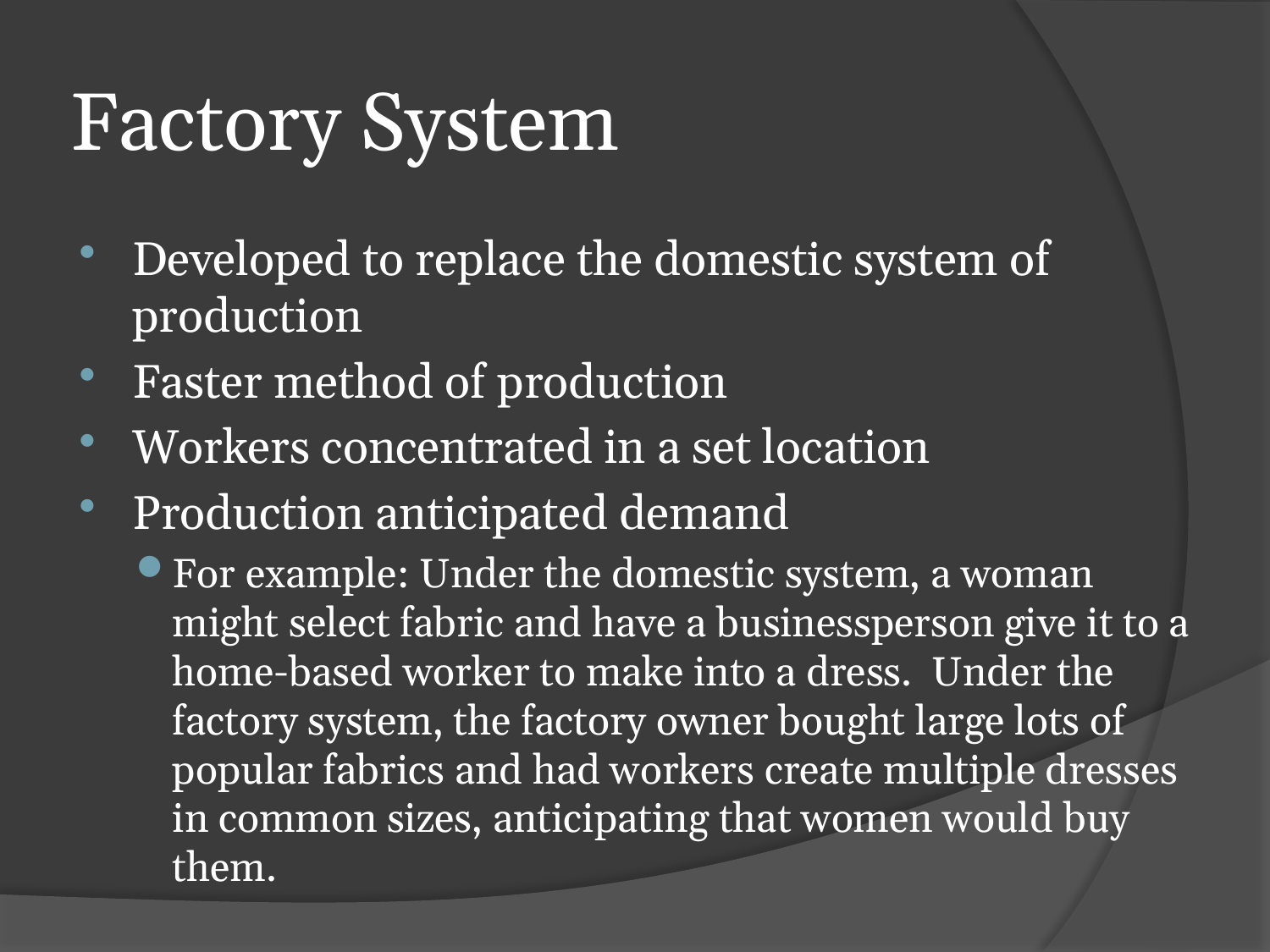

# Factory System
Developed to replace the domestic system of production
Faster method of production
Workers concentrated in a set location
Production anticipated demand
For example: Under the domestic system, a woman might select fabric and have a businessperson give it to a home-based worker to make into a dress.  Under the factory system, the factory owner bought large lots of popular fabrics and had workers create multiple dresses in common sizes, anticipating that women would buy them.